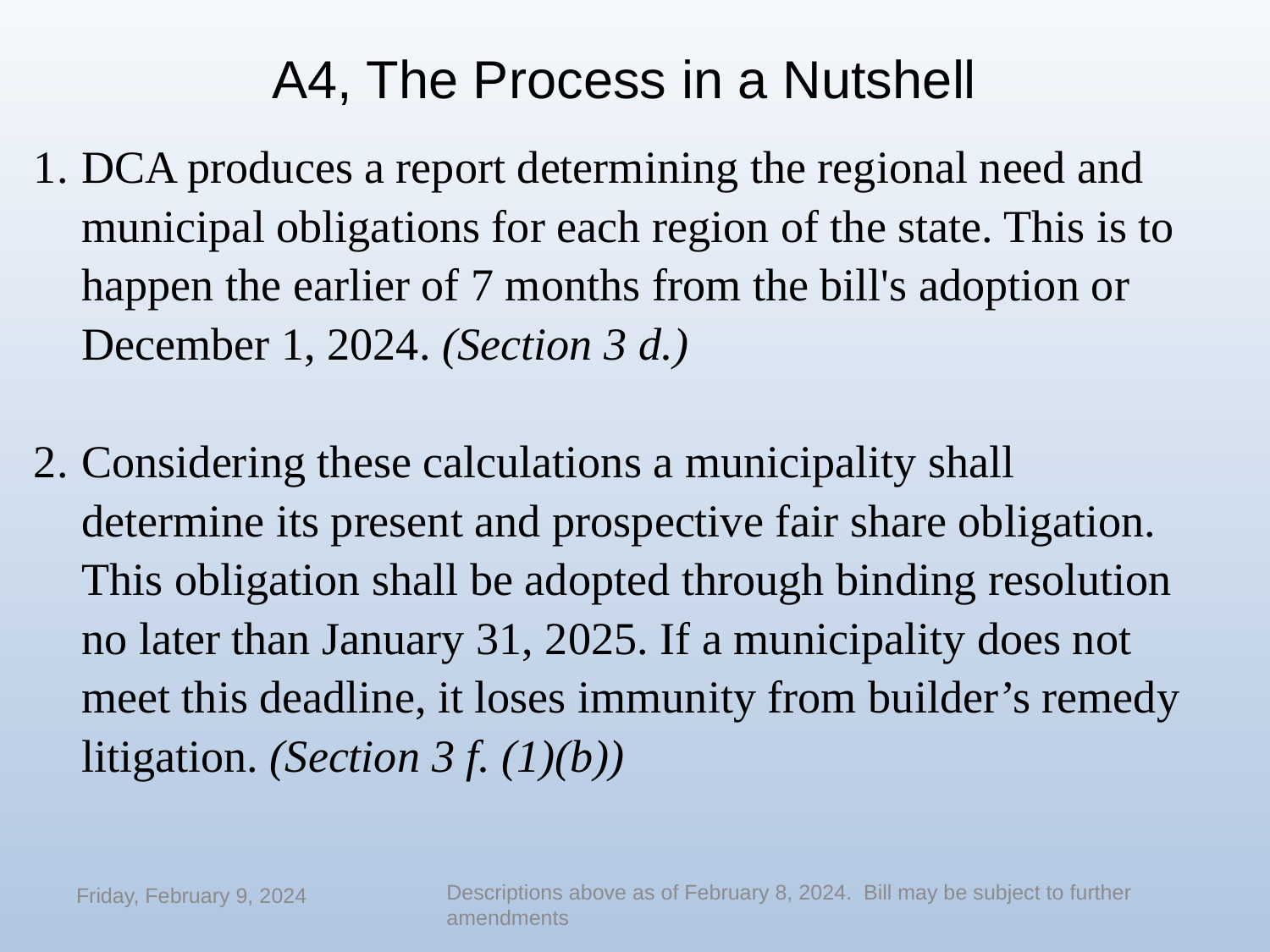

# A4, The Process in a Nutshell
DCA produces a report determining the regional need and municipal obligations for each region of the state. This is to happen the earlier of 7 months from the bill's adoption or December 1, 2024. (Section 3 d.)

Considering these calculations a municipality shall determine its present and prospective fair share obligation. This obligation shall be adopted through binding resolution no later than January 31, 2025. If a municipality does not meet this deadline, it loses immunity from builder’s remedy litigation. (Section 3 f. (1)(b))

Descriptions above as of February 8, 2024.  Bill may be subject to further amendments
Friday, February 9, 2024